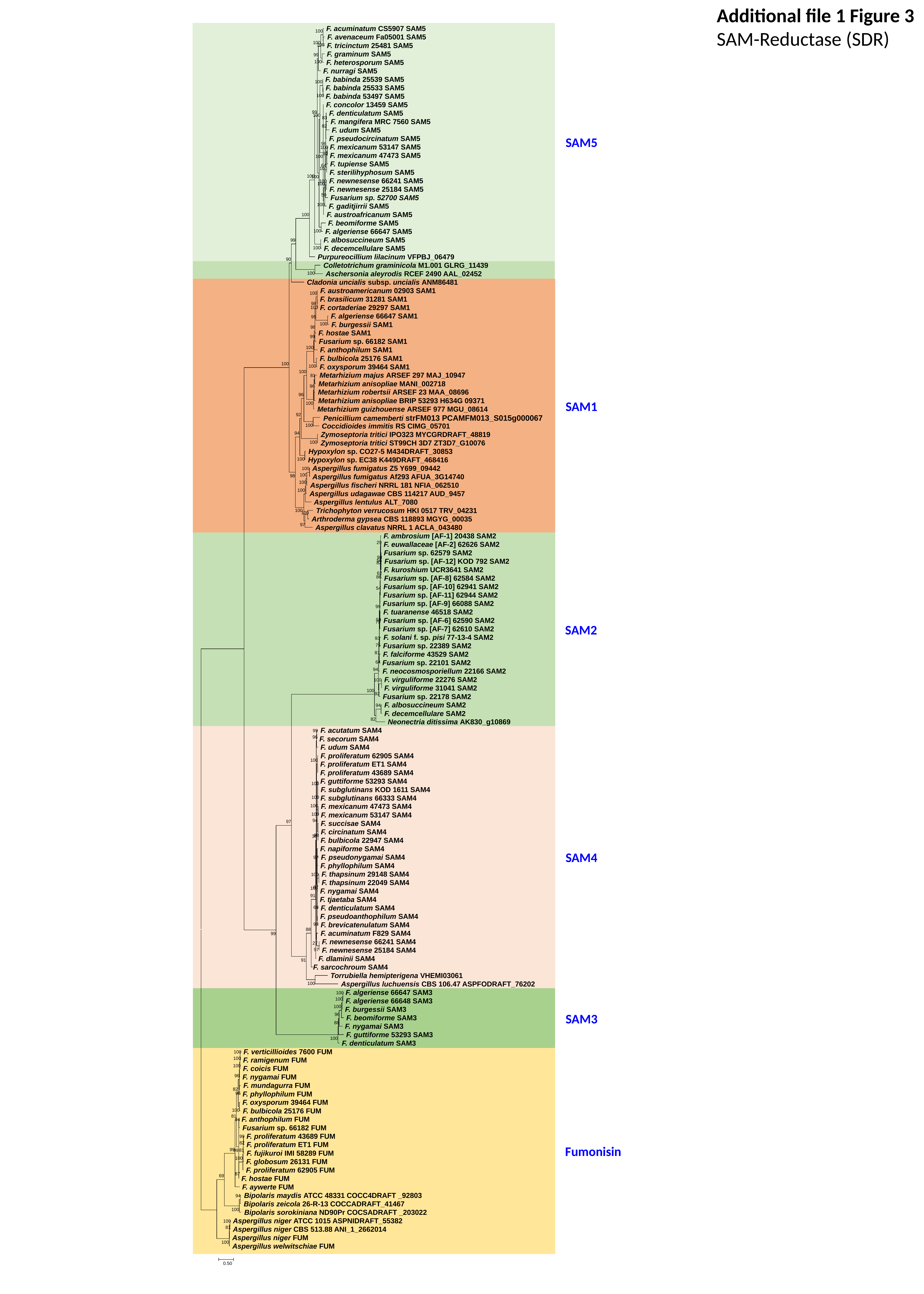

Additional file 1 Figure 3
SAM-Reductase (SDR)

 F. acuminatum CS5907 SAM5

 F. avenaceum Fa05001 SAM5

 F. tricinctum 25481 SAM5

 F. graminum SAM5

 F. heterosporum SAM5

 F. nurragi SAM5
 F. babinda 25539 SAM5

 F. babinda 25533 SAM5

 F. babinda 53497 SAM5

 F. concolor 13459 SAM5

 F. denticulatum SAM5

 F. mangifera MRC 7560 SAM5

 F. udum SAM5

 F. pseudocircinatum SAM5
 F. mexicanum 53147 SAM5

 F. mexicanum 47473 SAM5

 F. tupiense SAM5

 F. sterilihyphosum SAM5

 F. newnesense 66241 SAM5

 F. newnesense 25184 SAM5

 Fusarium sp. 52700 SAM5

 F. gaditjirrii SAM5
 F. austroafricanum SAM5

 F. beomiforme SAM5

 F. algeriense 66647 SAM5

 F. albosuccineum SAM5

 F. decemcellulare SAM5

 Purpureocillium lilacinum VFPBJ_06479
 Colletotrichum graminicola M1.001 GLRG_11439

 Aschersonia aleyrodis RCEF 2490 AAL_02452

 Cladonia uncialis subsp. uncialis ANM86481
 F. austroamericanum 02903 SAM1

 F. brasilicum 31281 SAM1

 F. cortaderiae 29297 SAM1

 F. algeriense 66647 SAM1

 F. burgessii SAM1

 F. hostae SAM1

 Fusarium sp. 66182 SAM1

 F. anthophilum SAM1

 F. bulbicola 25176 SAM1

 F. oxysporum 39464 SAM1

 Metarhizium majus ARSEF 297 MAJ_10947

 Metarhizium anisopliae MANI_002718

 Metarhizium robertsii ARSEF 23 MAA_08696

 Metarhizium anisopliae BRIP 53293 H634G 09371

 Metarhizium guizhouense ARSEF 977 MGU_08614
 Penicillium camemberti strFM013 PCAMFM013_S015g000067

 Coccidioides immitis RS CIMG_05701

 Zymoseptoria tritici IPO323 MYCGRDRAFT_48819

 Zymoseptoria tritici ST99CH 3D7 ZT3D7_G10076

 Hypoxylon sp. CO27-5 M434DRAFT_30853

 Hypoxylon sp. EC38 K449DRAFT_468416

 Aspergillus fumigatus Z5 Y699_09442

 Aspergillus fumigatus Af293 AFUA_3G14740

 Aspergillus fischeri NRRL 181 NFIA_062510

 Aspergillus udagawae CBS 114217 AUD_9457

 Aspergillus lentulus ALT_7080
 Trichophyton verrucosum HKI 0517 TRV_04231

 Arthroderma gypsea CBS 118893 MGYG_00035

 Aspergillus clavatus NRRL 1 ACLA_043480
 F. ambrosium [AF-1] 20438 SAM2

 F. euwallaceae [AF-2] 62626 SAM2

 Fusarium sp. 62579 SAM2

 Fusarium sp. [AF-12] KOD 792 SAM2

 F. kuroshium UCR3641 SAM2

 Fusarium sp. [AF-8] 62584 SAM2
 Fusarium sp. [AF-10] 62941 SAM2
 Fusarium sp. [AF-11] 62944 SAM2
100
100
100
99
100
100
100
99
100
83
82
96
100
92
100
64
100
100
100
100
100
50
100
100
100
99
100
90
100
100
98
100
95
100
98
99
100
100
100
100
81
96
96
100
92
100
94
100
100
100
100
98
100
100
100
100
97
29
98
56
82
62
86

 Fusarium sp. [AF-9] 66088 SAM2

 F. tuaranense 46518 SAM2

 Fusarium sp. [AF-6] 62590 SAM2

 Fusarium sp. [AF-7] 62610 SAM2

 F. solani f. sp. pisi 77-13-4 SAM2

 Fusarium sp. 22389 SAM2

 F. falciforme 43529 SAM2

 Fusarium sp. 22101 SAM2

 F. neocosmosporiellum 22166 SAM2

 F. virguliforme 22276 SAM2

 F. virguliforme 31041 SAM2

 Fusarium sp. 22178 SAM2

 F. albosuccineum SAM2

 F. decemcellulare SAM2

 Neonectria ditissima AK830_g10869
 F. acutatum SAM4

 F. secorum SAM4

 F. udum SAM4
 F. proliferatum 62905 SAM4

 F. proliferatum ET1 SAM4

 F. proliferatum 43689 SAM4

 F. guttiforme 53293 SAM4

 F. subglutinans KOD 1611 SAM4

 F. subglutinans 66333 SAM4

 F. mexicanum 47473 SAM4

 F. mexicanum 53147 SAM4

 F. succisae SAM4

 F. circinatum SAM4

 F. bulbicola 22947 SAM4

 F. napiforme SAM4

 F. pseudonygamai SAM4

 F. phyllophilum SAM4

 F. thapsinum 29148 SAM4

 F. thapsinum 22049 SAM4

 F. nygamai SAM4

 F. tjaetaba SAM4

 F. denticulatum SAM4

 F. pseudoanthophilum SAM4

 F. brevicatenulatum SAM4

 F. acuminatum F829 SAM4

 F. newnesense 66241 SAM4

 F. newnesense 25184 SAM4

 F. dlaminii SAM4

F. sarcochroum SAM4
 Torrubiella hemipterigena VHEMI03061

 Aspergillus luchuensis CBS 106.47 ASPFODRAFT_76202

 F. algeriense 66647 SAM3

 F. algeriense 66648 SAM3

 F. burgessii SAM3

 F. beomiforme SAM3

 F. nygamai SAM3

 F. guttiforme 53293 SAM3

 F. denticulatum SAM3
 F. verticillioides 7600 FUM

 F. ramigenum FUM

 F. coicis FUM

 F. nygamai FUM

 F. mundagurra FUM

 F. phyllophilum FUM

 F. oxysporum 39464 FUM

 F. bulbicola 25176 FUM

 F. anthophilum FUM

 Fusarium sp. 66182 FUM

 F. proliferatum 43689 FUM

 F. proliferatum ET1 FUM

 F. fujikuroi IMI 58289 FUM

 F. globosum 26131 FUM
54
99
59
79
93
75
81
64
94
100
100
92
94
82
99
96
100
100
100
100
100
94
97
98
36
97
100
87
100
91
68
98
88

99
27
97
91
100
100
100
100
96
88
100
100
100
100
96
82
96
100
81
94

99
82
99

81
99

100

 F. proliferatum 62905 FUM

87
69
 F. hostae FUM

 F. aywerte FUM
 Bipolaris maydis ATCC 48331 COCC4DRAFT _92803
94

 Bipolaris zeicola 26-R-13 COCCADRAFT_41467

100
 Bipolaris sorokiniana ND90Pr COCSADRAFT _203022

 Aspergillus niger ATCC 1015 ASPNIDRAFT_55382
100

81
 Aspergillus niger CBS 513.88 ANI_1_2662014

 Aspergillus niger FUM

100
 Aspergillus welwitschiae FUM

0.50

SAM5

SAM1

SAM2

SAM4

SAM3

Fumonisin